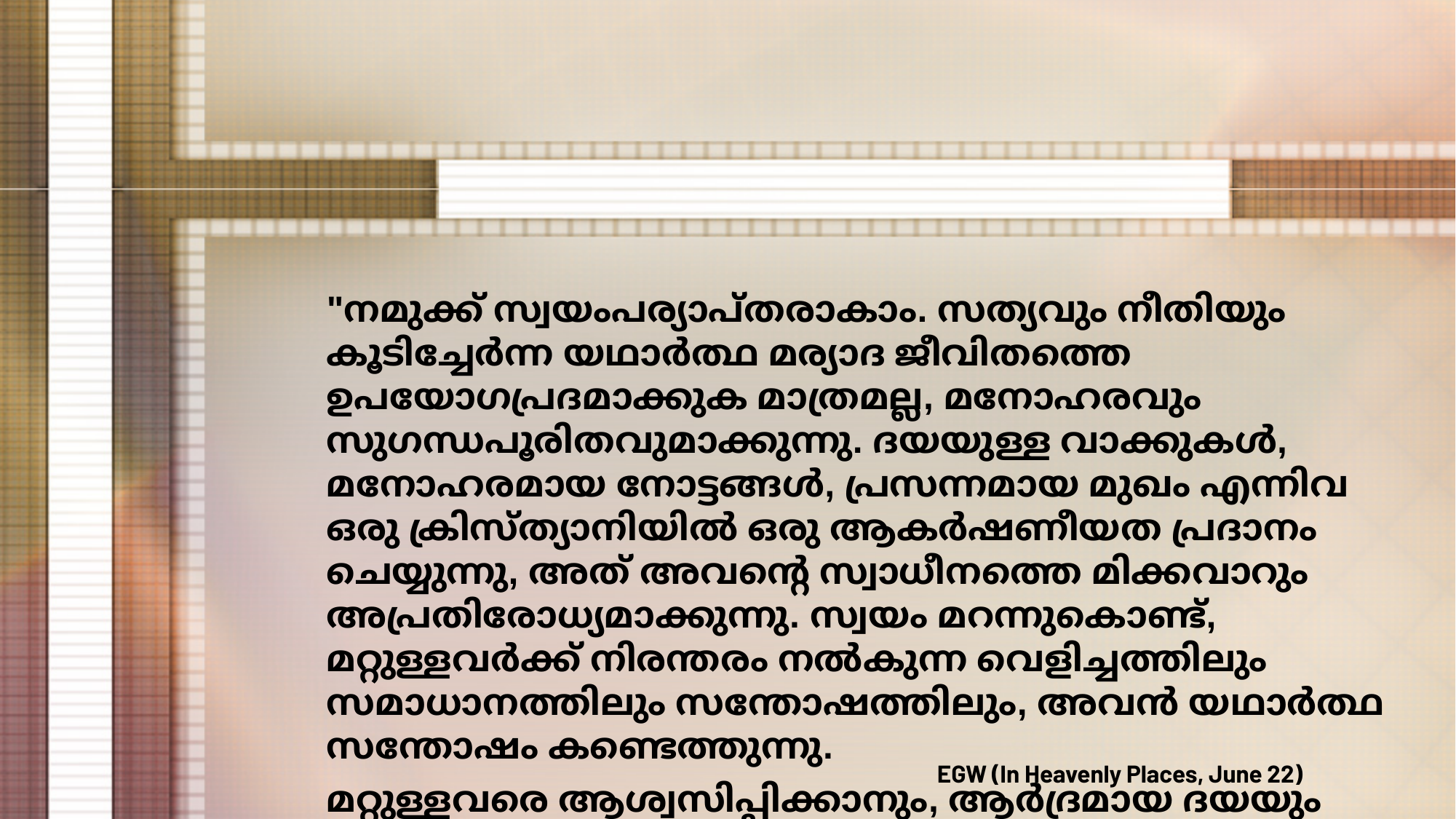

"നമുക്ക് സ്വയംപര്യാപ്തരാകാം. സത്യവും നീതിയും കൂടിച്ചേർന്ന യഥാർത്ഥ മര്യാദ ജീവിതത്തെ ഉപയോഗപ്രദമാക്കുക മാത്രമല്ല, മനോഹരവും സുഗന്ധപൂരിതവുമാക്കുന്നു. ദയയുള്ള വാക്കുകൾ, മനോഹരമായ നോട്ടങ്ങൾ, പ്രസന്നമായ മുഖം എന്നിവ ഒരു ക്രിസ്ത്യാനിയിൽ ഒരു ആകർഷണീയത പ്രദാനം ചെയ്യുന്നു, അത് അവന്റെ സ്വാധീനത്തെ മിക്കവാറും അപ്രതിരോധ്യമാക്കുന്നു. സ്വയം മറന്നുകൊണ്ട്, മറ്റുള്ളവർക്ക് നിരന്തരം നൽകുന്ന വെളിച്ചത്തിലും സമാധാനത്തിലും സന്തോഷത്തിലും, അവൻ യഥാർത്ഥ സന്തോഷം കണ്ടെത്തുന്നു.
മറ്റുള്ളവരെ ആശ്വസിപ്പിക്കാനും, ആർദ്രമായ ദയയും നിസ്വാർത്ഥ സ്നേഹവും നിറഞ്ഞ പ്രവൃത്തികൾ വഴി അവരുടെ ഭാരങ്ങൾ ലഘൂകരിക്കാനും എപ്പോഴും ജാഗരൂകരായിരിക്കുക..”
EGW (In Heavenly Places, June 22)